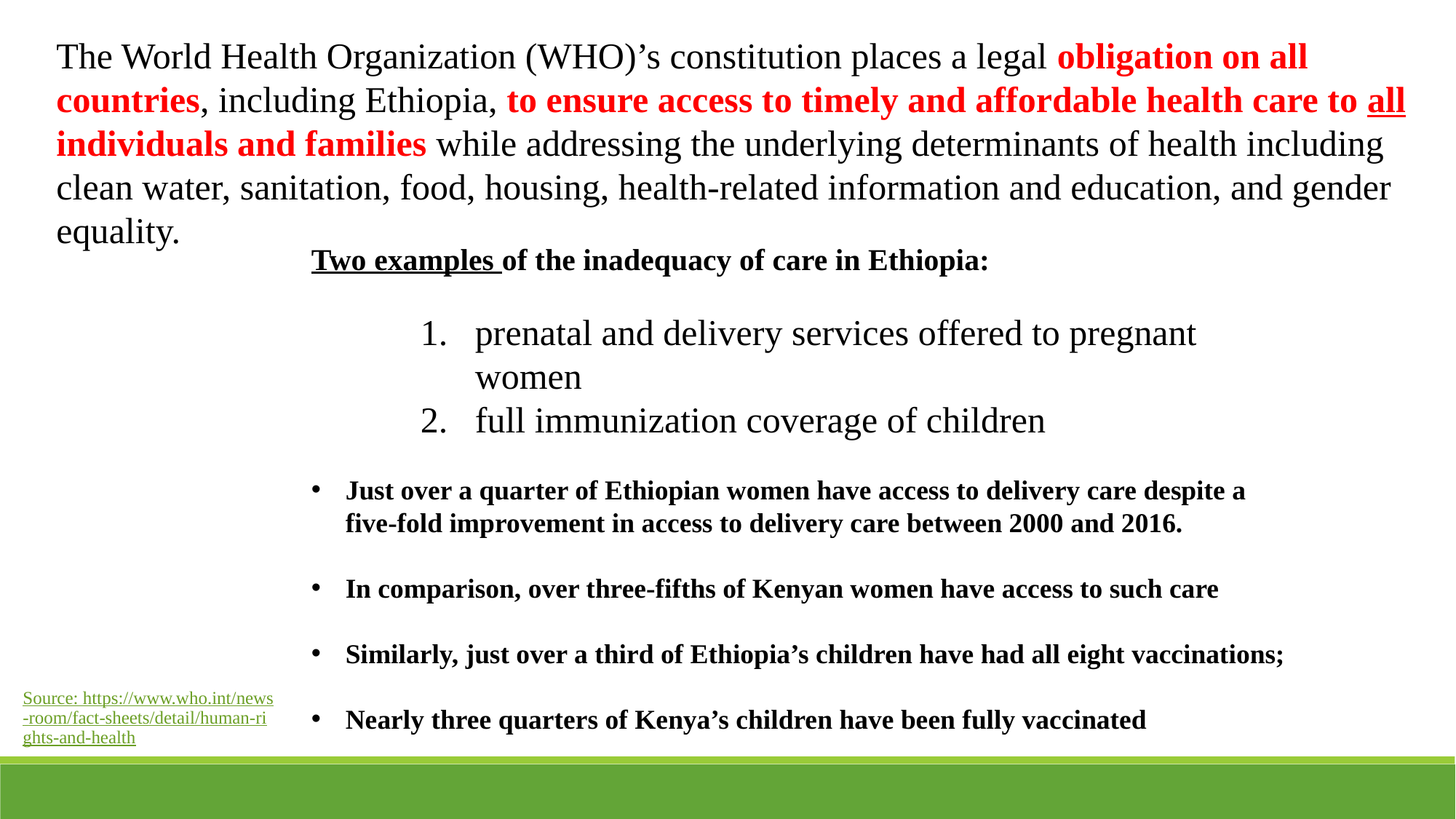

The World Health Organization (WHO)’s constitution places a legal obligation on all countries, including Ethiopia, to ensure access to timely and affordable health care to all individuals and families while addressing the underlying determinants of health including clean water, sanitation, food, housing, health-related information and education, and gender equality.
Two examples of the inadequacy of care in Ethiopia:

prenatal and delivery services offered to pregnant women
full immunization coverage of children

Just over a quarter of Ethiopian women have access to delivery care despite a five-fold improvement in access to delivery care between 2000 and 2016.

In comparison, over three-fifths of Kenyan women have access to such care

Similarly, just over a third of Ethiopia’s children have had all eight vaccinations;

Nearly three quarters of Kenya’s children have been fully vaccinated
Source: https://www.who.int/news-room/fact-sheets/detail/human-rights-and-health